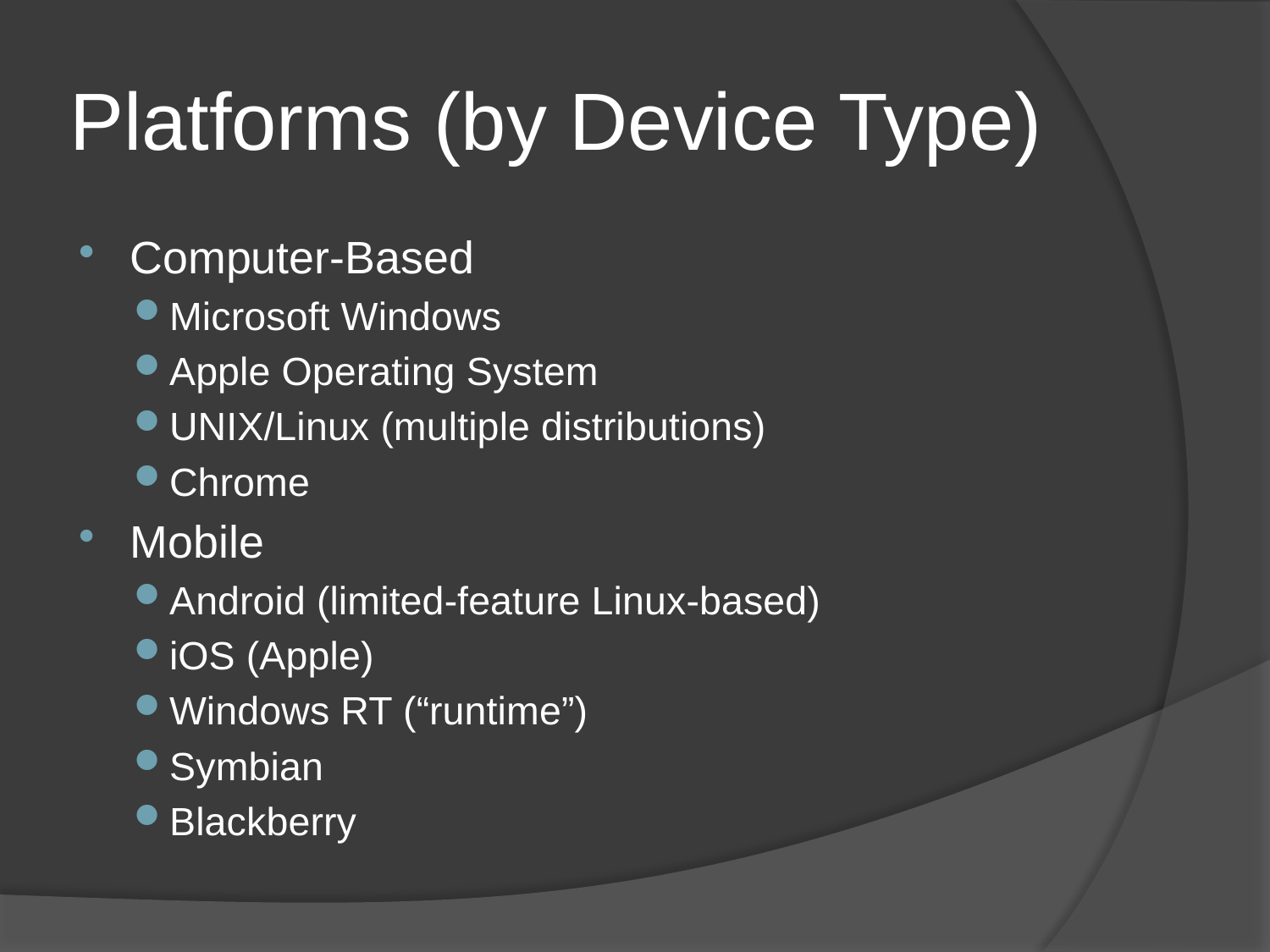

# Platforms (by Device Type)
Computer-Based
Microsoft Windows
Apple Operating System
UNIX/Linux (multiple distributions)
Chrome
Mobile
Android (limited-feature Linux-based)
iOS (Apple)
Windows RT (“runtime”)
Symbian
Blackberry